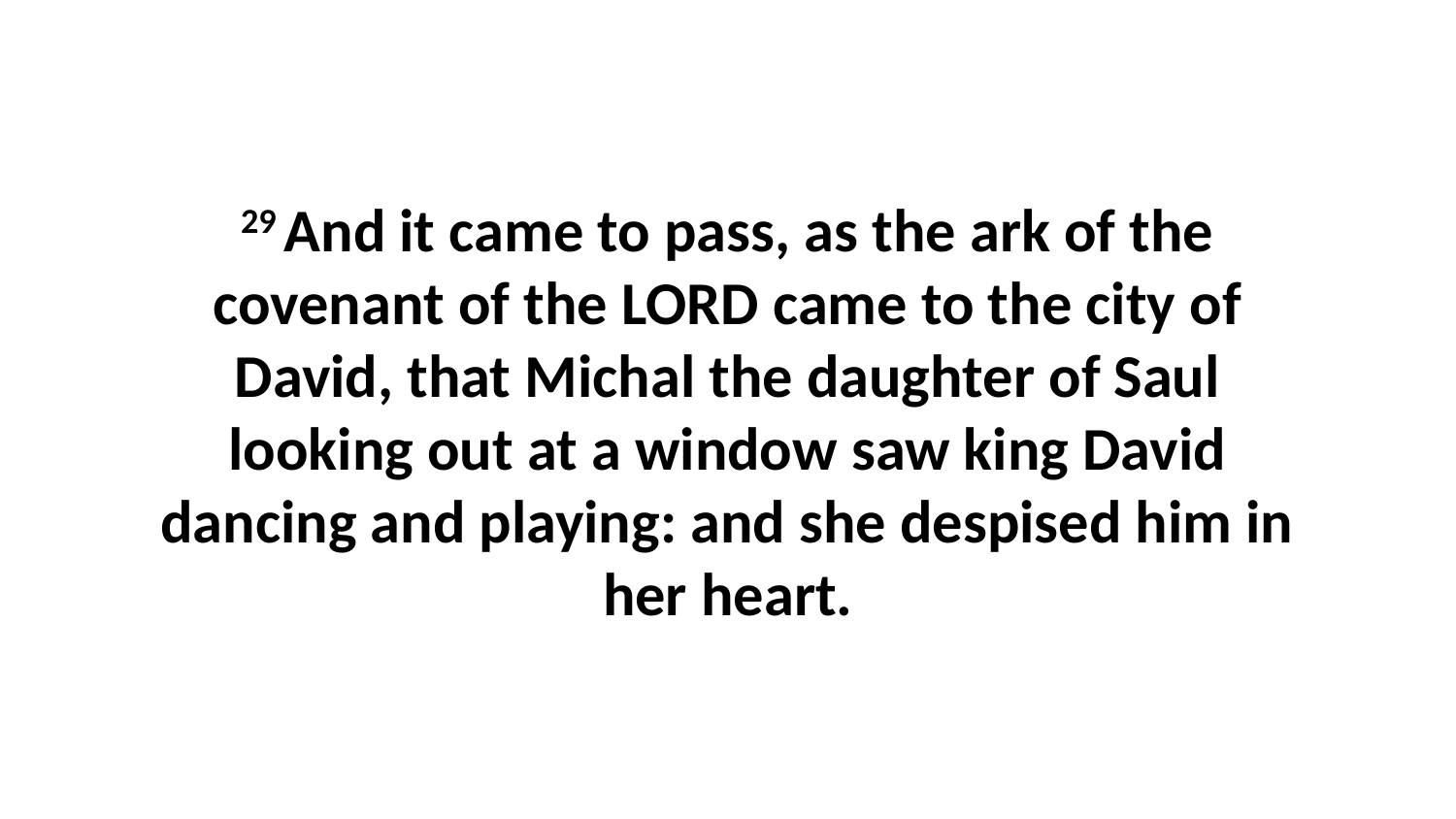

29 And it came to pass, as the ark of the covenant of the LORD came to the city of David, that Michal the daughter of Saul looking out at a window saw king David dancing and playing: and she despised him in her heart.